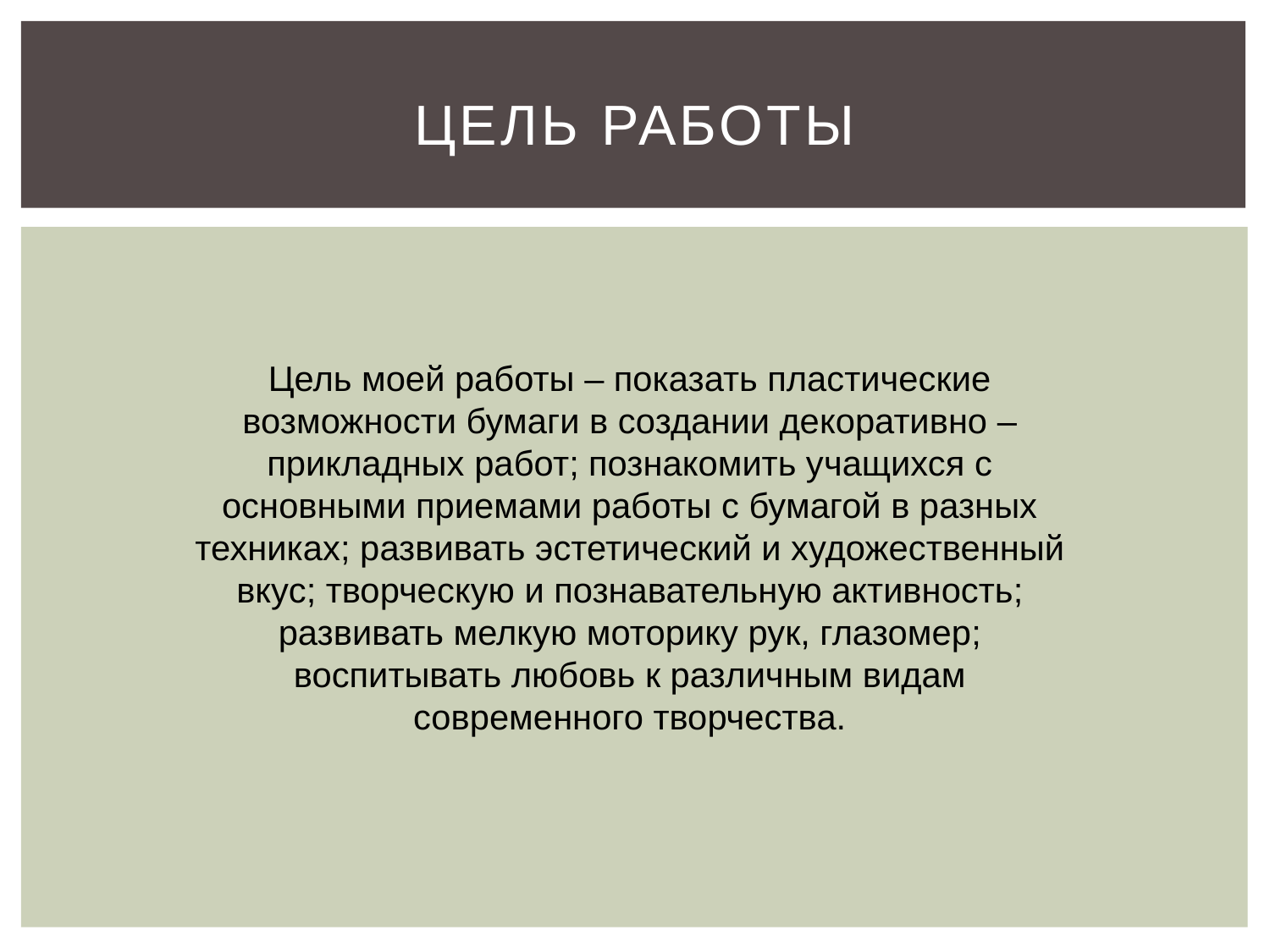

# Цель работы
Цель моей работы – показать пластические возможности бумаги в создании декоративно – прикладных работ; познакомить учащихся с основными приемами работы с бумагой в разных техниках; развивать эстетический и художественный вкус; творческую и познавательную активность; развивать мелкую моторику рук, глазомер; воспитывать любовь к различным видам современного творчества.